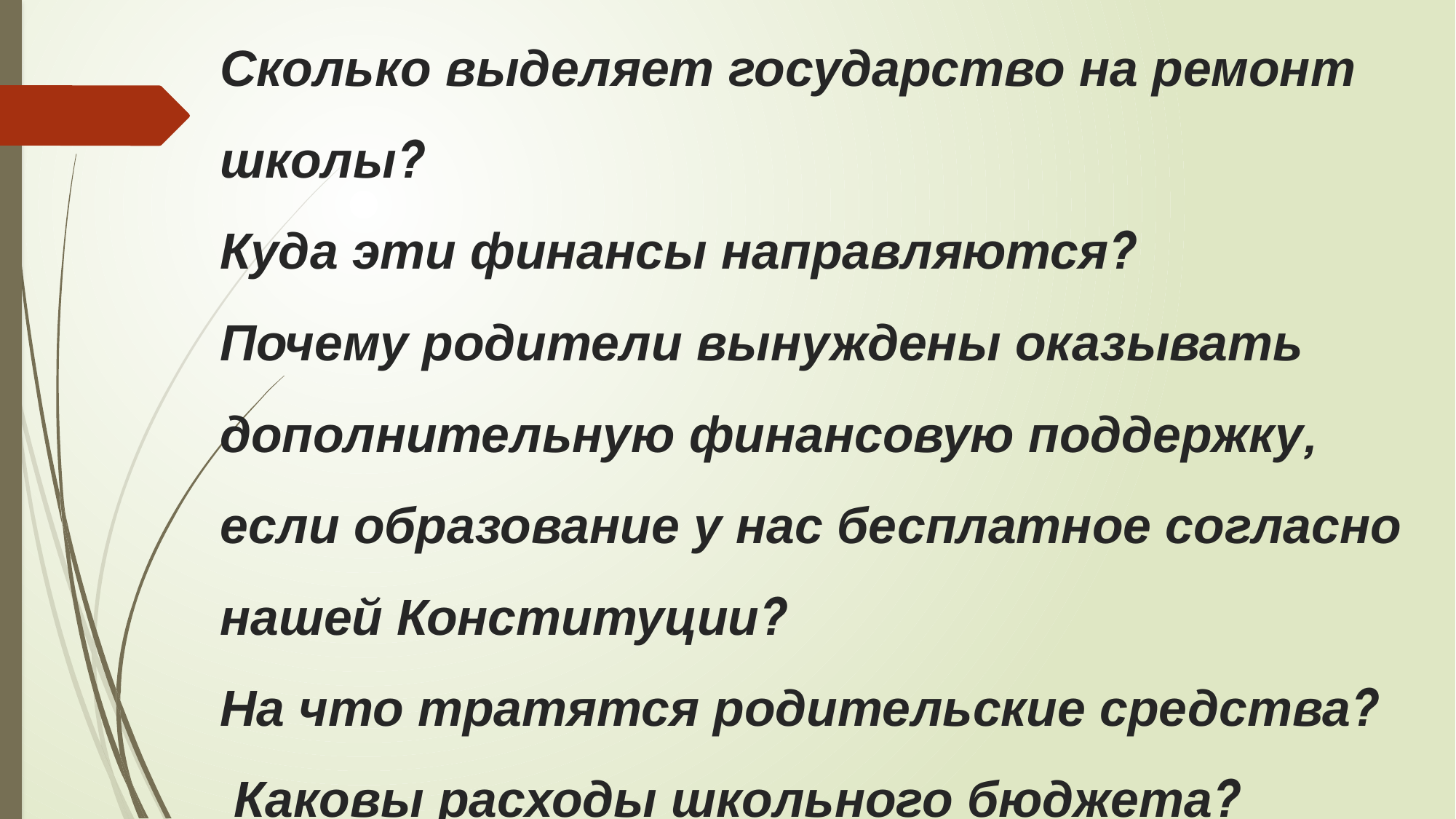

# Сколько выделяет государство на ремонт школы? Куда эти финансы направляются? Почему родители вынуждены оказывать дополнительную финансовую поддержку, если образование у нас бесплатное согласно нашей Конституции? На что тратятся родительские средства? Каковы расходы школьного бюджета?